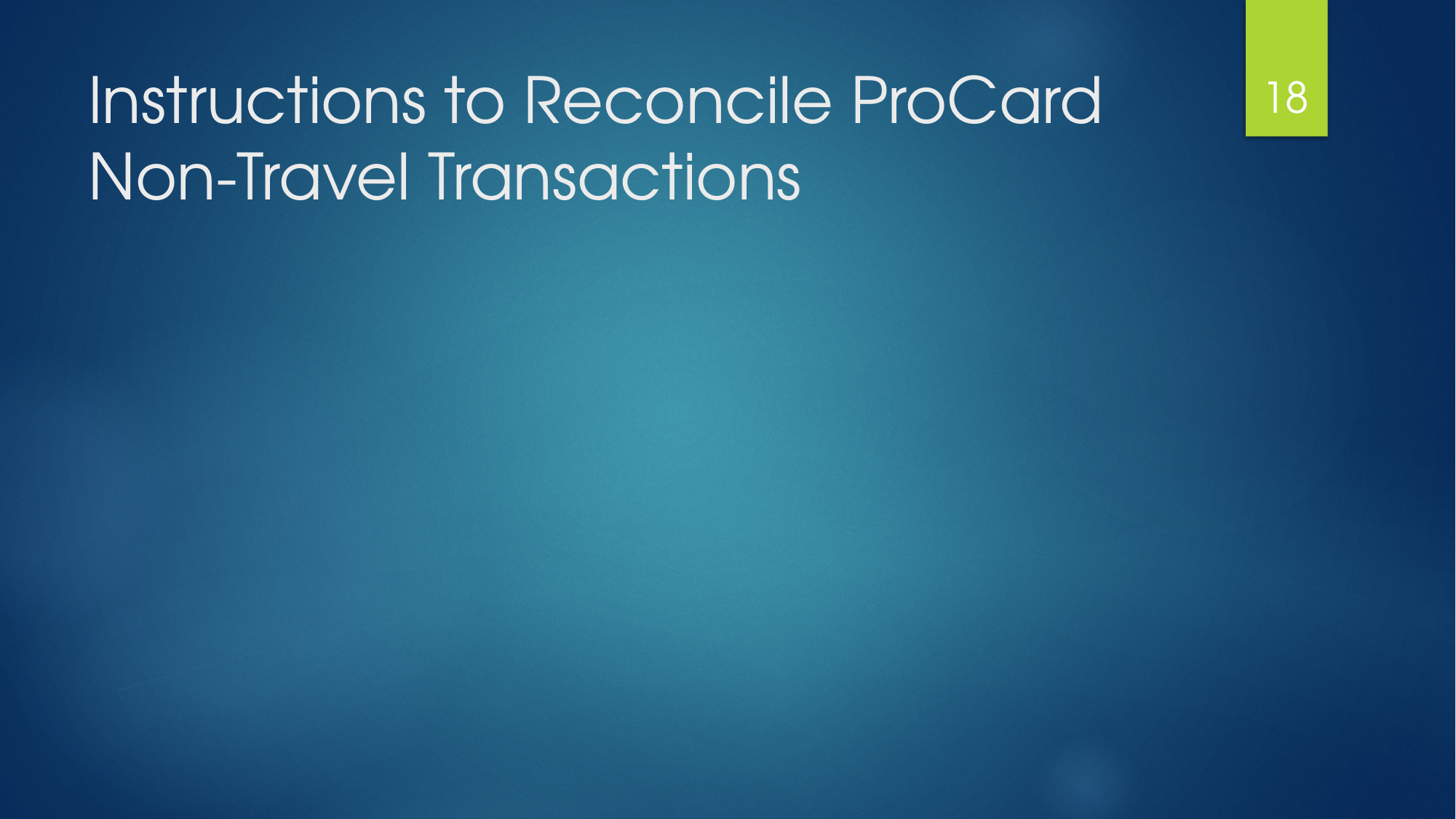

18
# Instructions to Reconcile ProCard Non-Travel Transactions